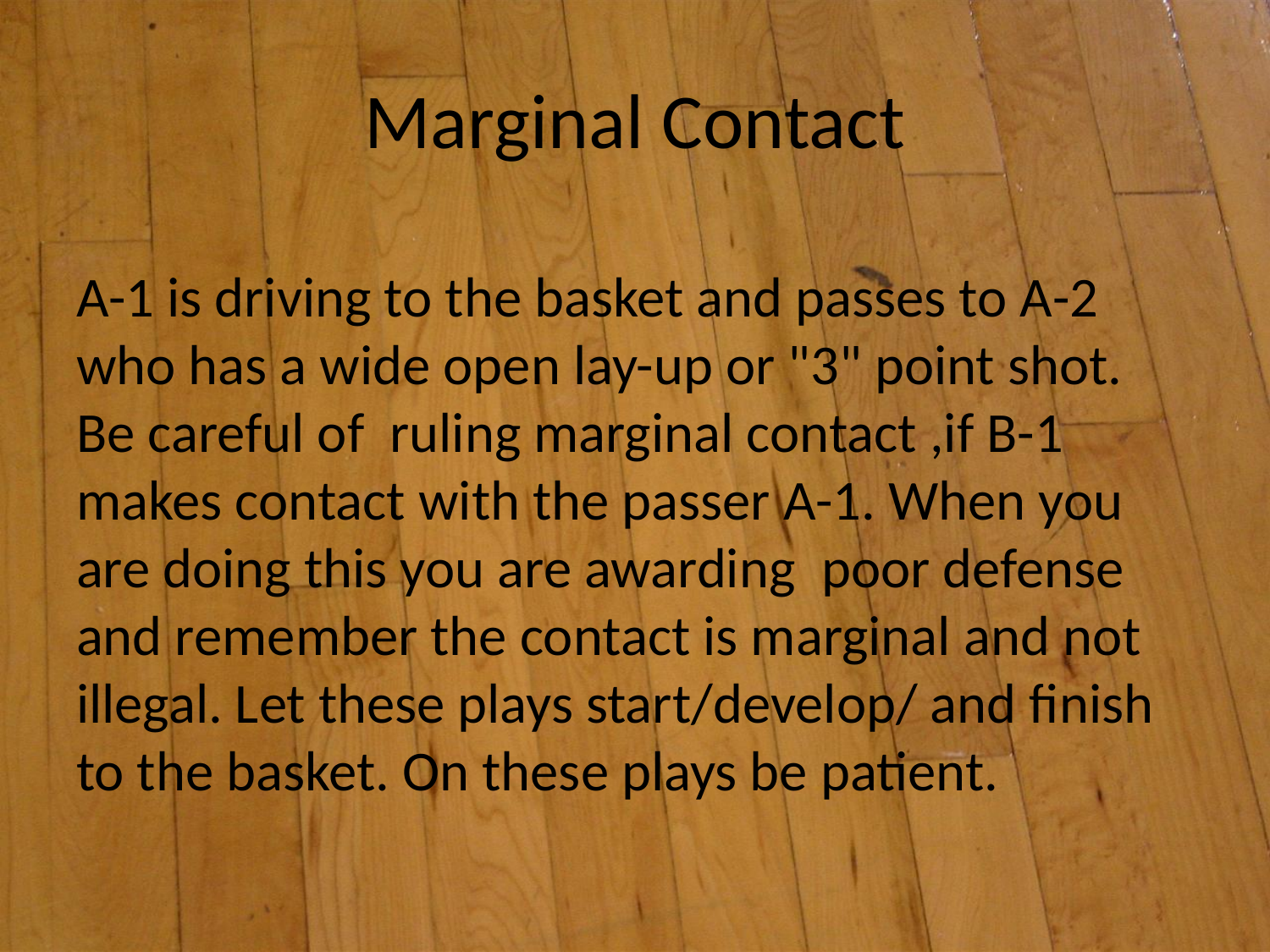

# Marginal Contact
A-1 is driving to the basket and passes to A-2 who has a wide open lay-up or "3" point shot. Be careful of  ruling marginal contact ,if B-1 makes contact with the passer A-1. When you are doing this you are awarding  poor defense and remember the contact is marginal and not illegal. Let these plays start/develop/ and finish to the basket. On these plays be patient.